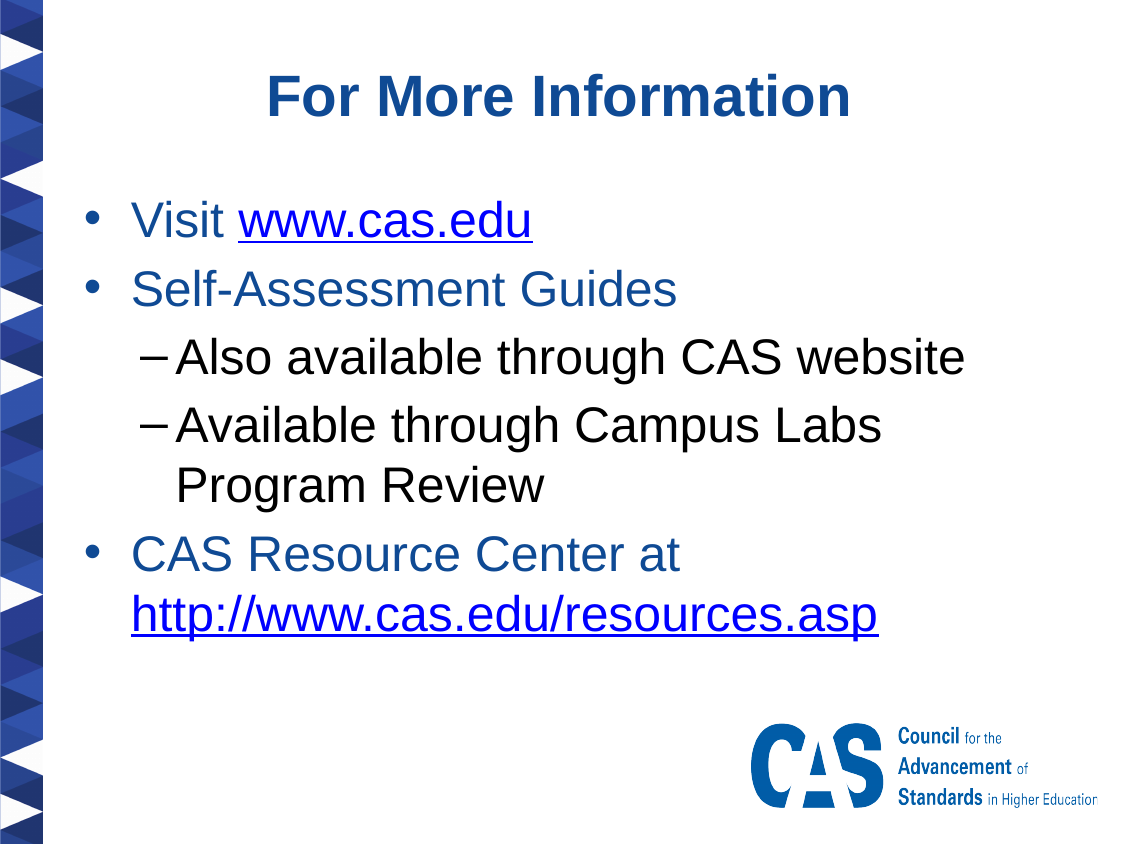

For More Information
Visit www.cas.edu
Self-Assessment Guides
Also available through CAS website
Available through Campus Labs Program Review
CAS Resource Center at http://www.cas.edu/resources.asp